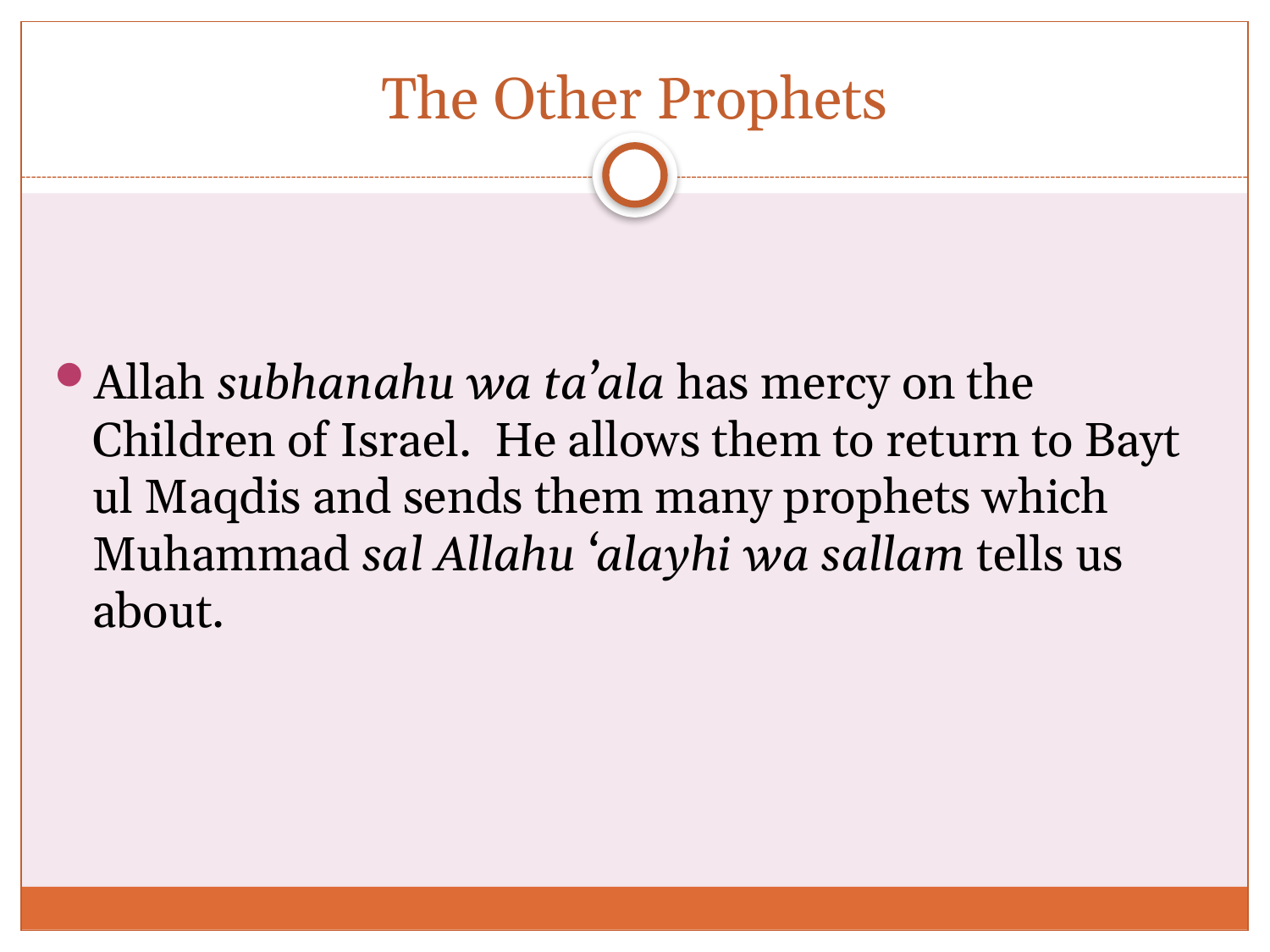

# The Other Prophets

Allah subhanahu wa ta’ala has mercy on the Children of Israel.  He allows them to return to Bayt ul Maqdis and sends them many prophets which Muhammad sal Allahu ‘alayhi wa sallam tells us about.